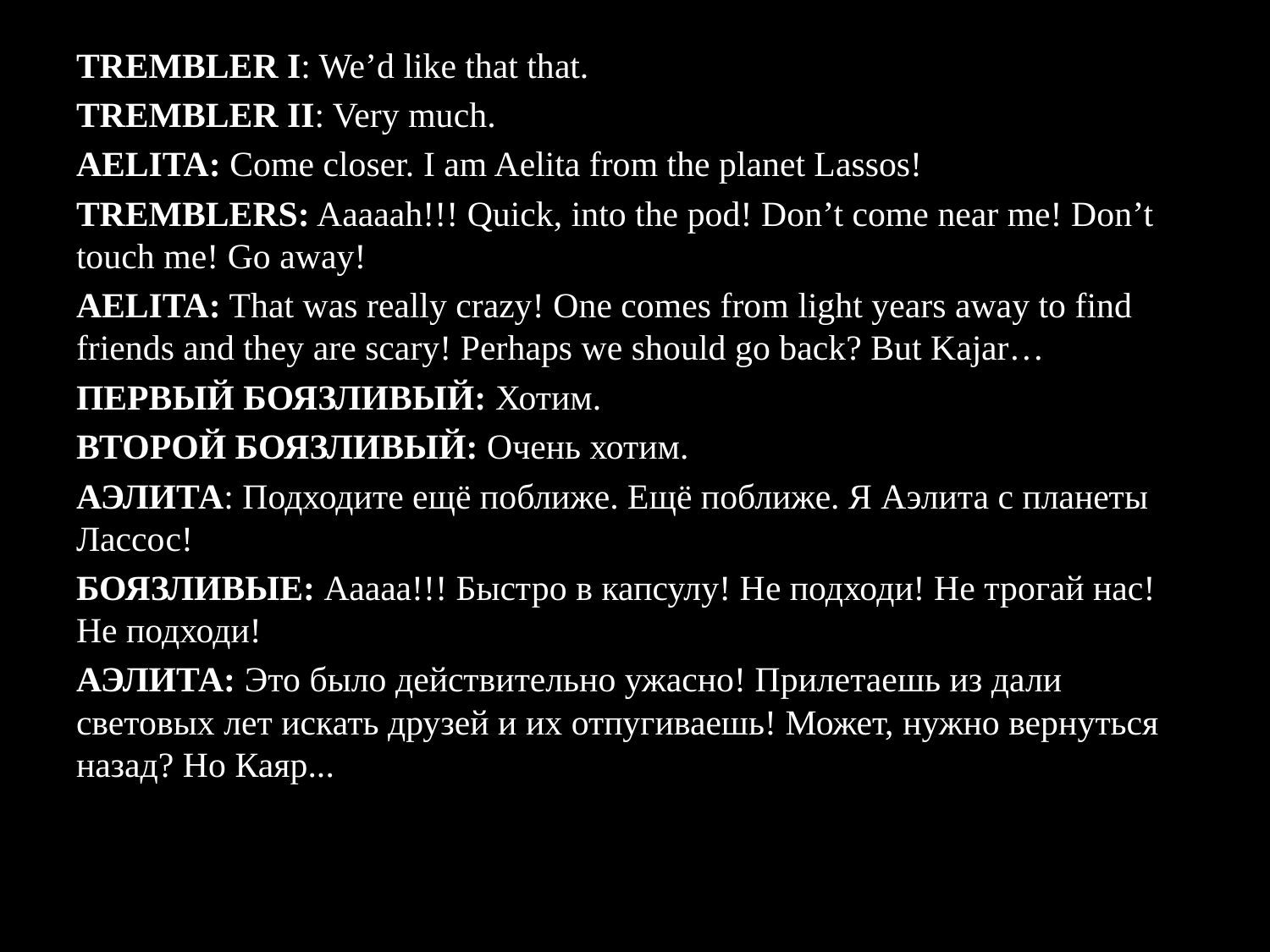

TREMBLER I: We’d like that that.
TREMBLER II: Very much.
AELITA: Come closer. I am Aelita from the planet Lassos!
TREMBLERS: Aaaaah!!! Quick, into the pod! Don’t come near me! Don’t touch me! Go away!
AELITA: That was really crazy! One comes from light years away to find friends and they are scary! Perhaps we should go back? But Kajar…
ПЕРВЫЙ БОЯЗЛИВЫЙ: Хотим.
ВТОРОЙ БОЯЗЛИВЫЙ: Очень хотим.
АЭЛИТА: Подходите ещё поближе. Ещё поближе. Я Аэлита с планеты Лассос!
БОЯЗЛИВЫЕ: Ааааа!!! Быстро в капсулу! Не подходи! Не трогай нас! Не подходи!
АЭЛИТА: Это было действительно ужасно! Прилетаешь из дали световых лет искать друзей и их отпугиваешь! Может, нужно вернуться назад? Но Каяр...